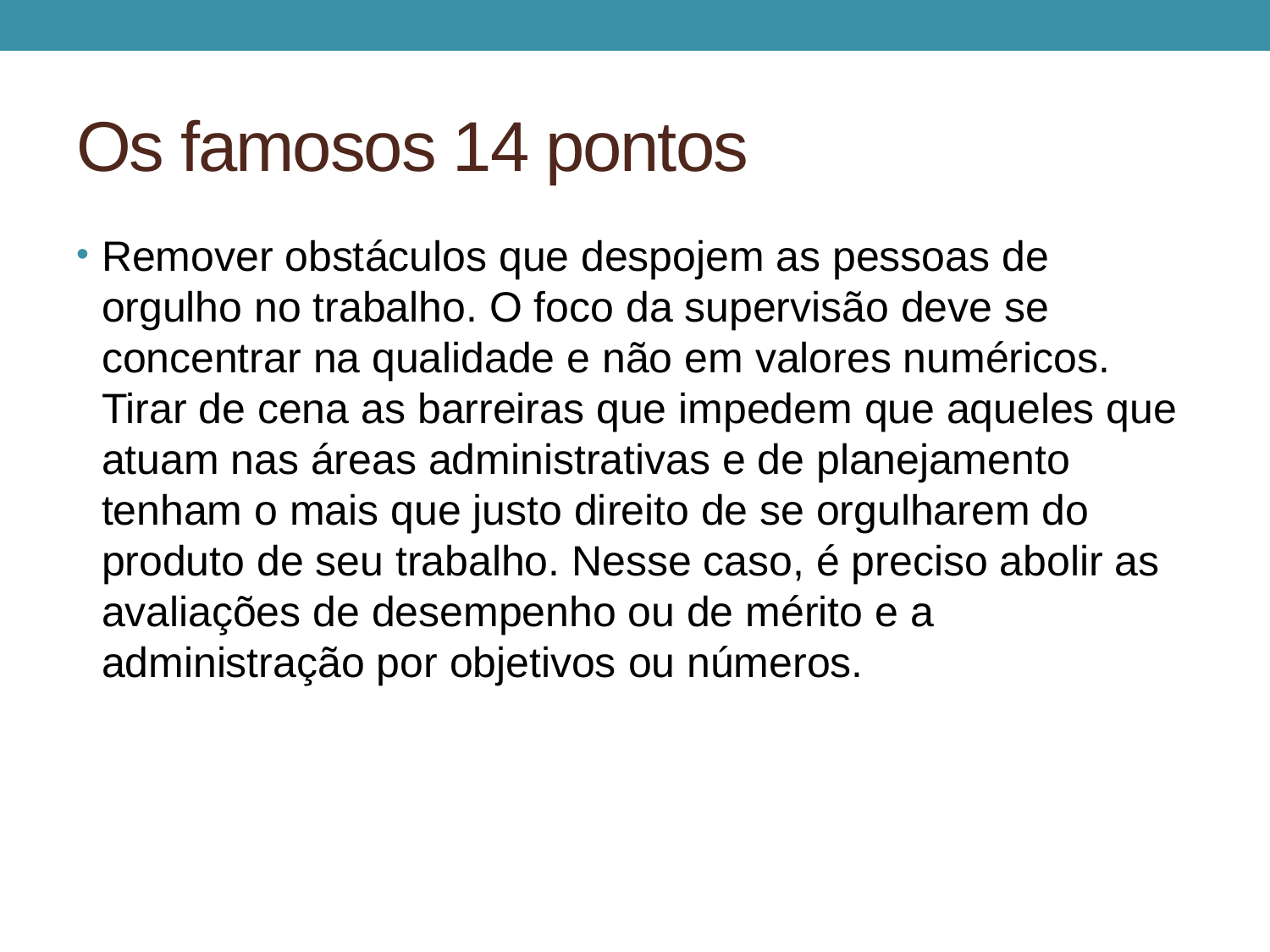

# Os famosos 14 pontos
Remover obstáculos que despojem as pessoas de orgulho no trabalho. O foco da supervisão deve se concentrar na qualidade e não em valores numéricos. Tirar de cena as barreiras que impedem que aqueles que atuam nas áreas administrativas e de planejamento tenham o mais que justo direito de se orgulharem do produto de seu trabalho. Nesse caso, é preciso abolir as avaliações de desempenho ou de mérito e a administração por objetivos ou números.